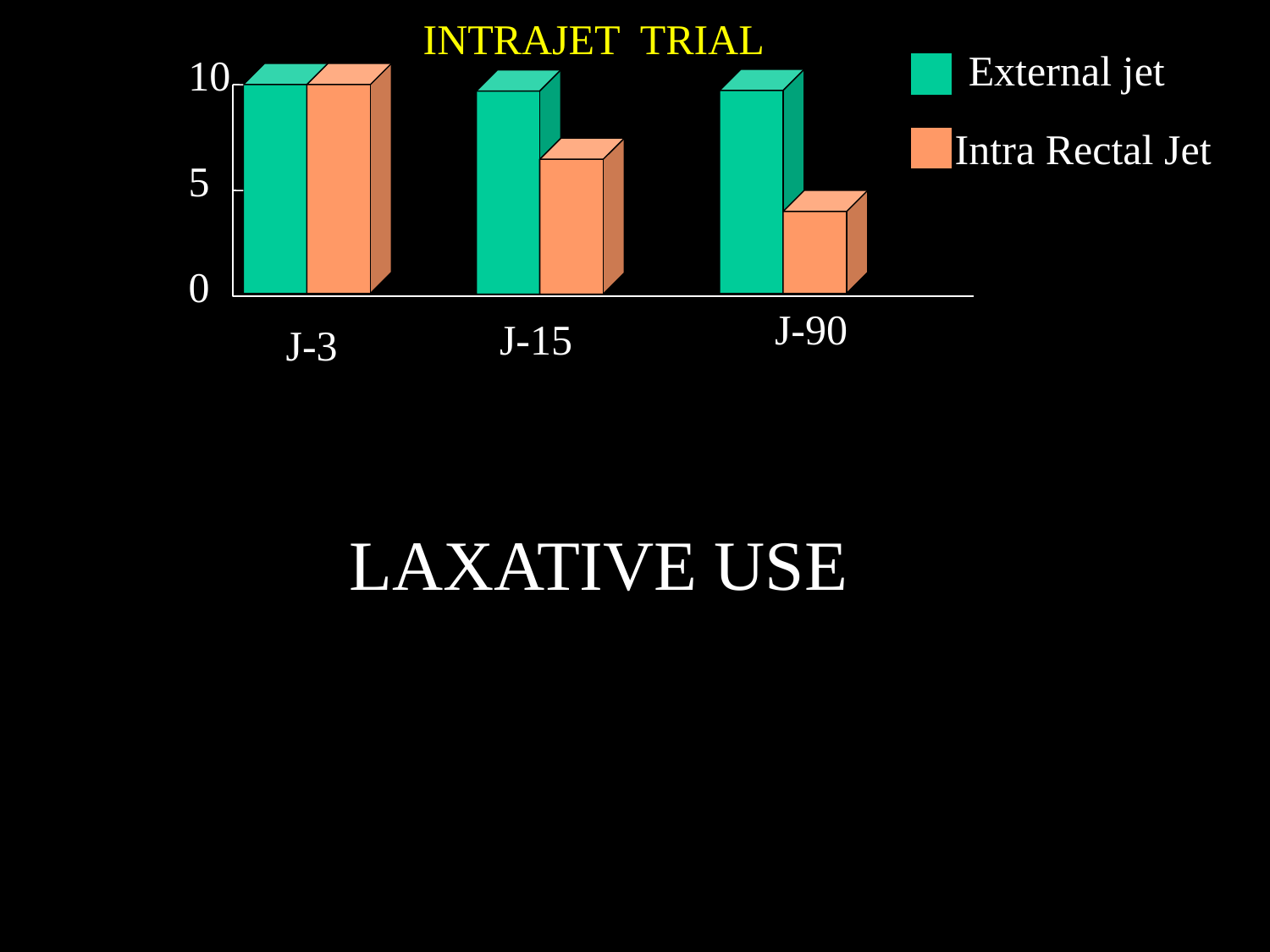

INTRAJET  TRIAL
External jet

Intra Rectal Jet

10

5

0
J-90
J-15
J-3
LAXATIVE USE